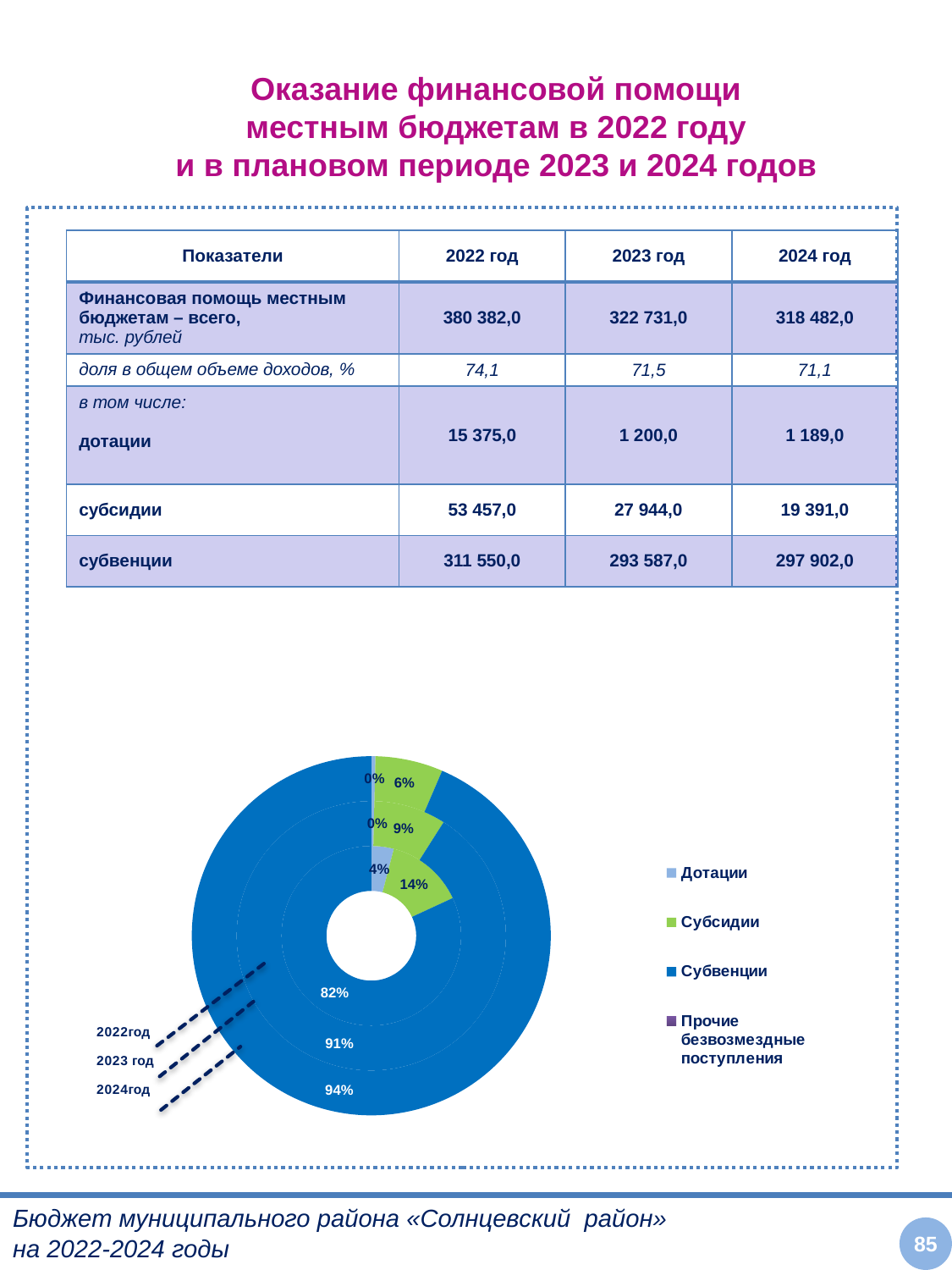

# Оказание финансовой помощи местным бюджетам в 2022 году и в плановом периоде 2023 и 2024 годов

| Показатели | 2022 год | 2023 год | 2024 год |
| --- | --- | --- | --- |
| Финансовая помощь местным бюджетам – всего, тыс. рублей | 380 382,0 | 322 731,0 | 318 482,0 |
| доля в общем объеме доходов, % | 74,1 | 71,5 | 71,1 |
| в том числе: дотации | 15 375,0 | 1 200,0 | 1 189,0 |
| субсидии | 53 457,0 | 27 944,0 | 19 391,0 |
| субвенции | 311 550,0 | 293 587,0 | 297 902,0 |

### Chart

| Category | 2022 | 2023 | 2024 |
|---|---|---|---|
| Дотации | 15375.0 | 1200.0 | 1189.0 |
| Субсидии | 53457.0 | 27944.0 | 19391.0 |
| Субвенции | 311550.0 | 293587.0 | 297902.0 |
| Прочие безвозмездные поступления | 0.0 | 0.0 | 0.0 |
Бюджет муниципального района «Солнцевский  район»
на 2022-2024 годы
85